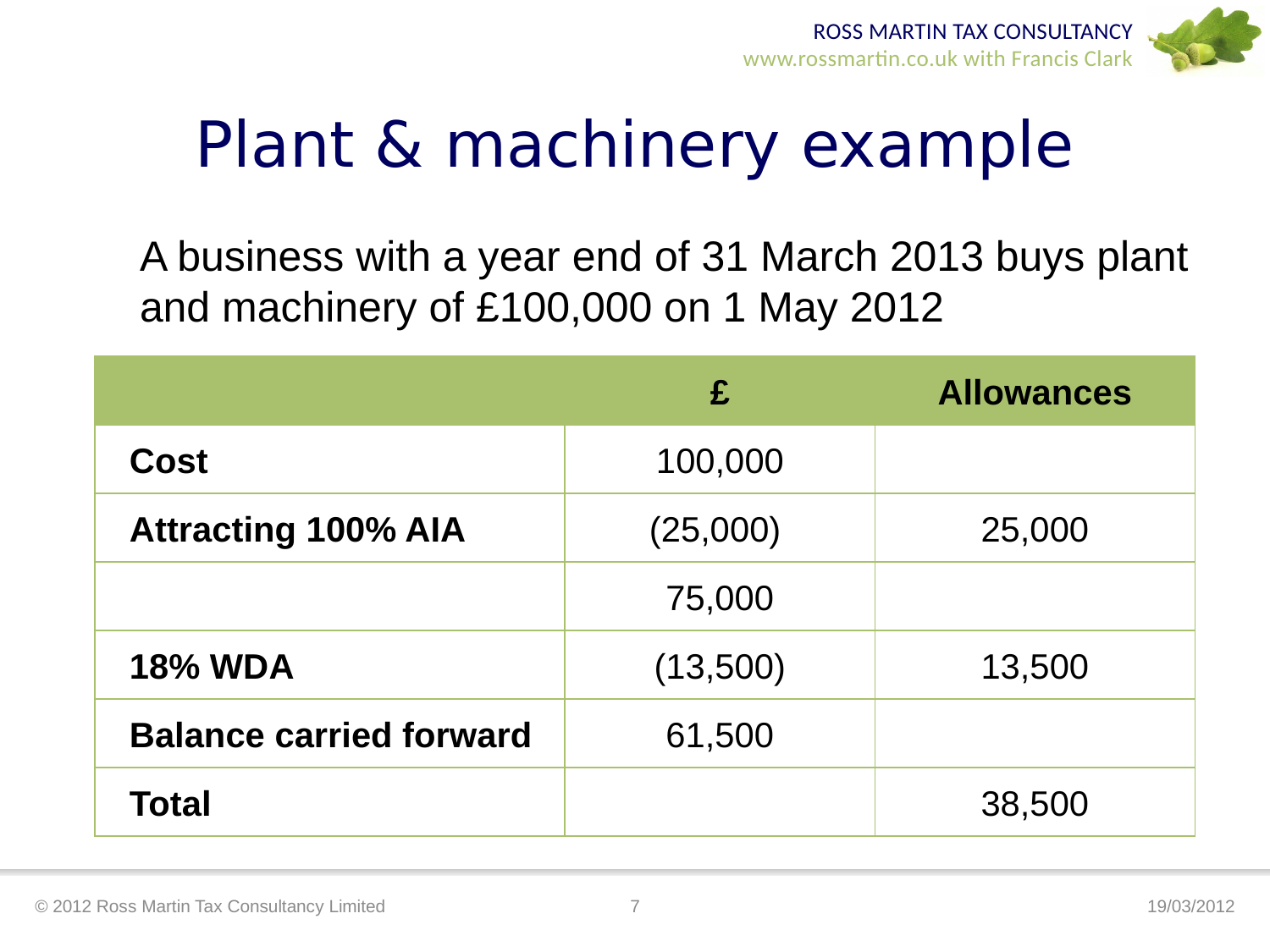

# Plant & machinery example
A business with a year end of 31 March 2013 buys plant and machinery of £100,000 on 1 May 2012

|  | £ | Allowances |
| --- | --- | --- |
| Cost | 100,000 |  |
| Attracting 100% AIA | (25,000) | 25,000 |
|  | 75,000 |  |
| 18% WDA | (13,500) | 13,500 |
| Balance carried forward | 61,500 |  |
| Total |  | 38,500 |
© 2012 Ross Martin Tax Consultancy Limited
7
19/03/2012